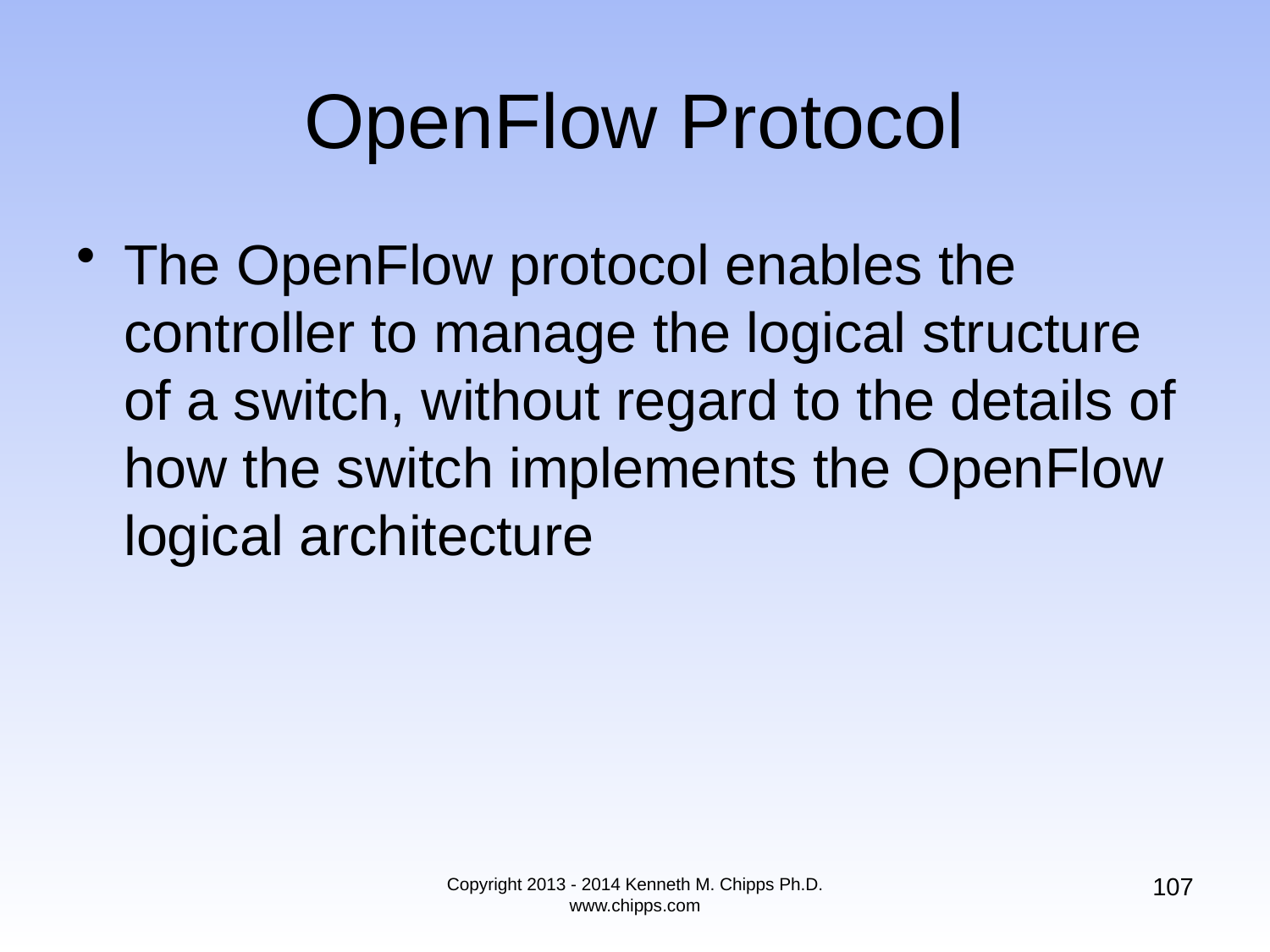

# OpenFlow Protocol
The OpenFlow protocol enables the controller to manage the logical structure of a switch, without regard to the details of how the switch implements the OpenFlow logical architecture
107
Copyright 2013 - 2014 Kenneth M. Chipps Ph.D. www.chipps.com